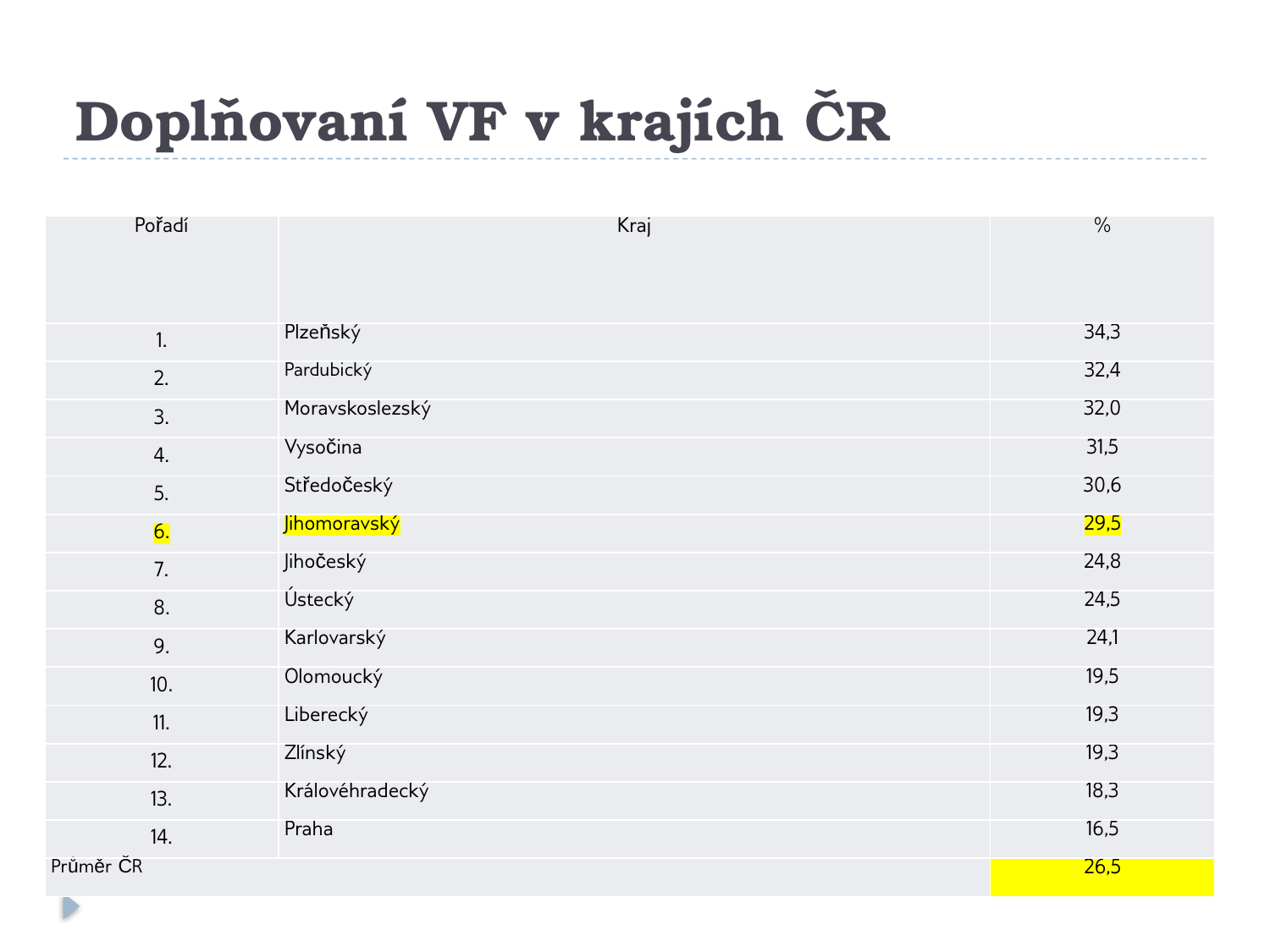

# Doplňovaní VF v krajích ČR
| Pořadí | Kraj | % |
| --- | --- | --- |
| 1. | Plzeňský | 34,3 |
| 2. | Pardubický | 32,4 |
| 3. | Moravskoslezský | 32,0 |
| 4. | Vysočina | 31,5 |
| 5. | Středočeský | 30,6 |
| 6. | Jihomoravský | 29,5 |
| 7. | Jihočeský | 24,8 |
| 8. | Ústecký | 24,5 |
| 9. | Karlovarský | 24,1 |
| 10. | Olomoucký | 19,5 |
| 11. | Liberecký | 19,3 |
| 12. | Zlínský | 19,3 |
| 13. | Královéhradecký | 18,3 |
| 14. | Praha | 16,5 |
| Průměr ČR |  | 26,5 |